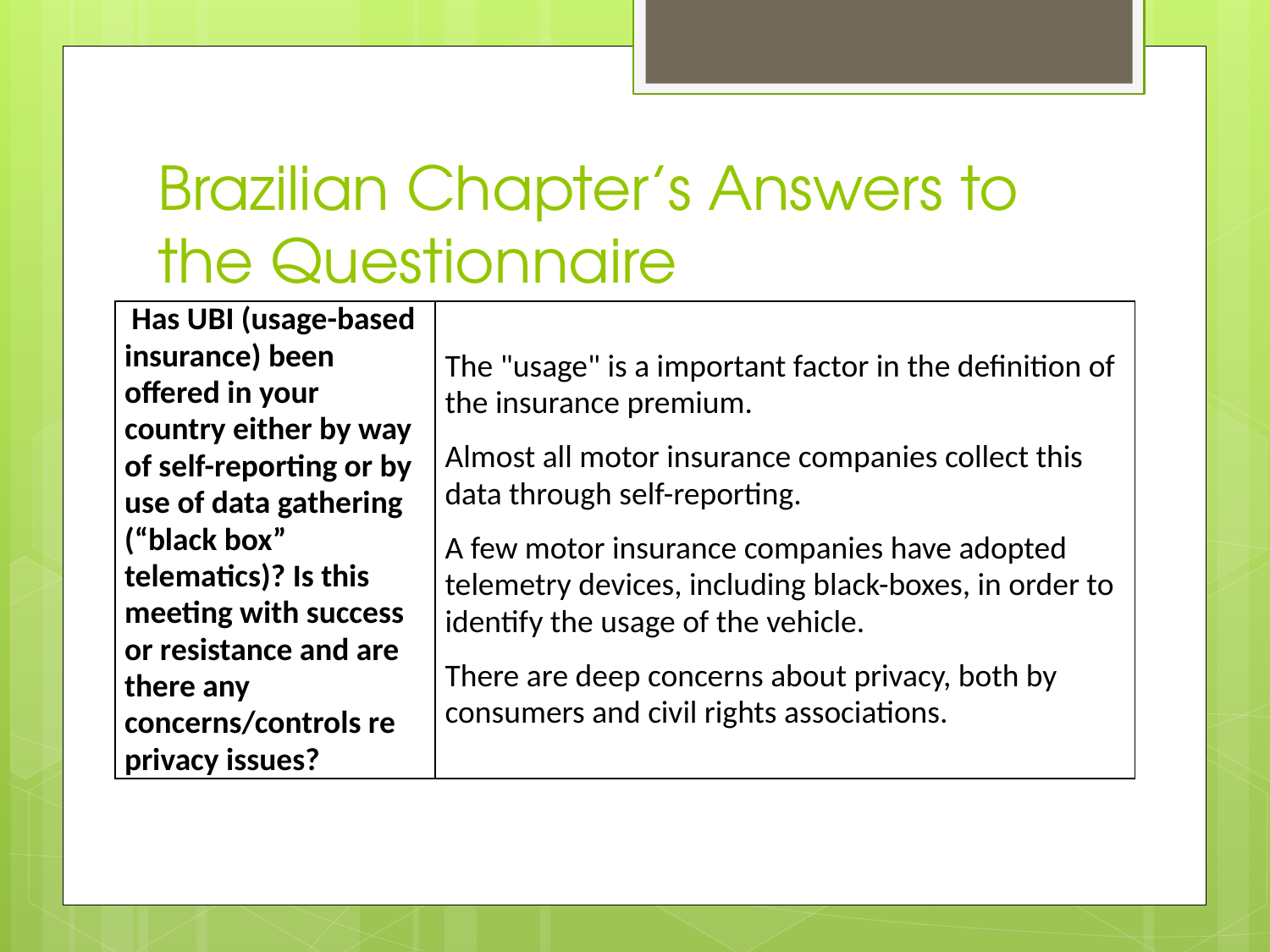

# Brazilian Chapter’s Answers to the Questionnaire
| Has UBI (usage-based insurance) been offered in your country either by way of self-reporting or by use of data gathering (“black box” telematics)? Is this meeting with success or resistance and are there any concerns/controls re privacy issues? | The "usage" is a important factor in the definition of the insurance premium. Almost all motor insurance companies collect this data through self-reporting. A few motor insurance companies have adopted telemetry devices, including black-boxes, in order to identify the usage of the vehicle. There are deep concerns about privacy, both by consumers and civil rights associations. |
| --- | --- |